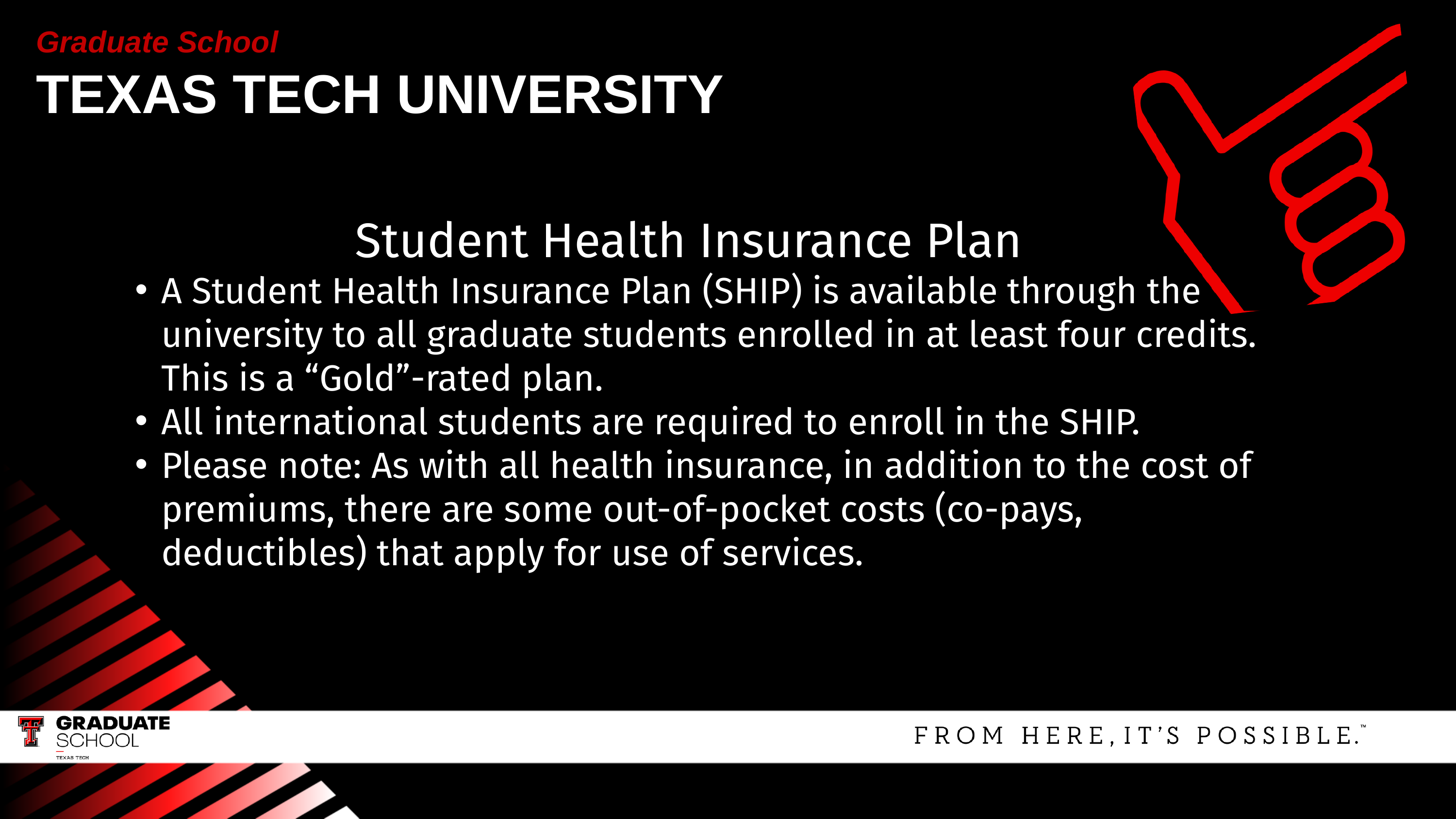

Graduate School
TEXAS TECH UNIVERSITY

Student Health Insurance Plan
A Student Health Insurance Plan (SHIP) is available through the university to all graduate students enrolled in at least four credits. This is a “Gold”-rated plan.
All international students are required to enroll in the SHIP.
Please note: As with all health insurance, in addition to the cost of premiums, there are some out-of-pocket costs (co-pays, deductibles) that apply for use of services.